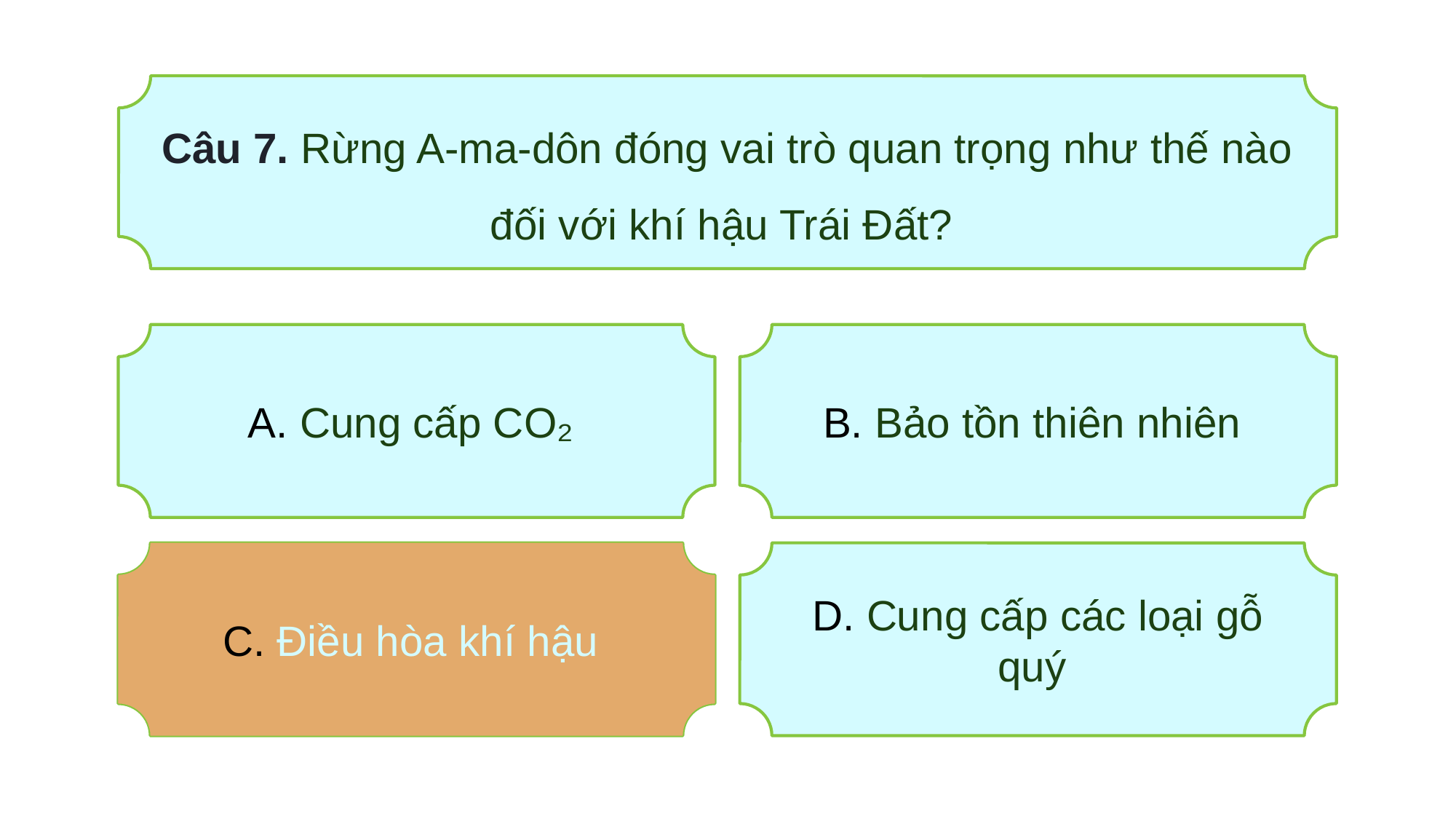

Câu 7. Rừng A-ma-dôn đóng vai trò quan trọng như thế nào đối với khí hậu Trái Đất?
A. Cung cấp CO₂
B. Bảo tồn thiên nhiên
C. Điều hòa khí hậu
C. Điều hòa khí hậu
D. Cung cấp các loại gỗ quý